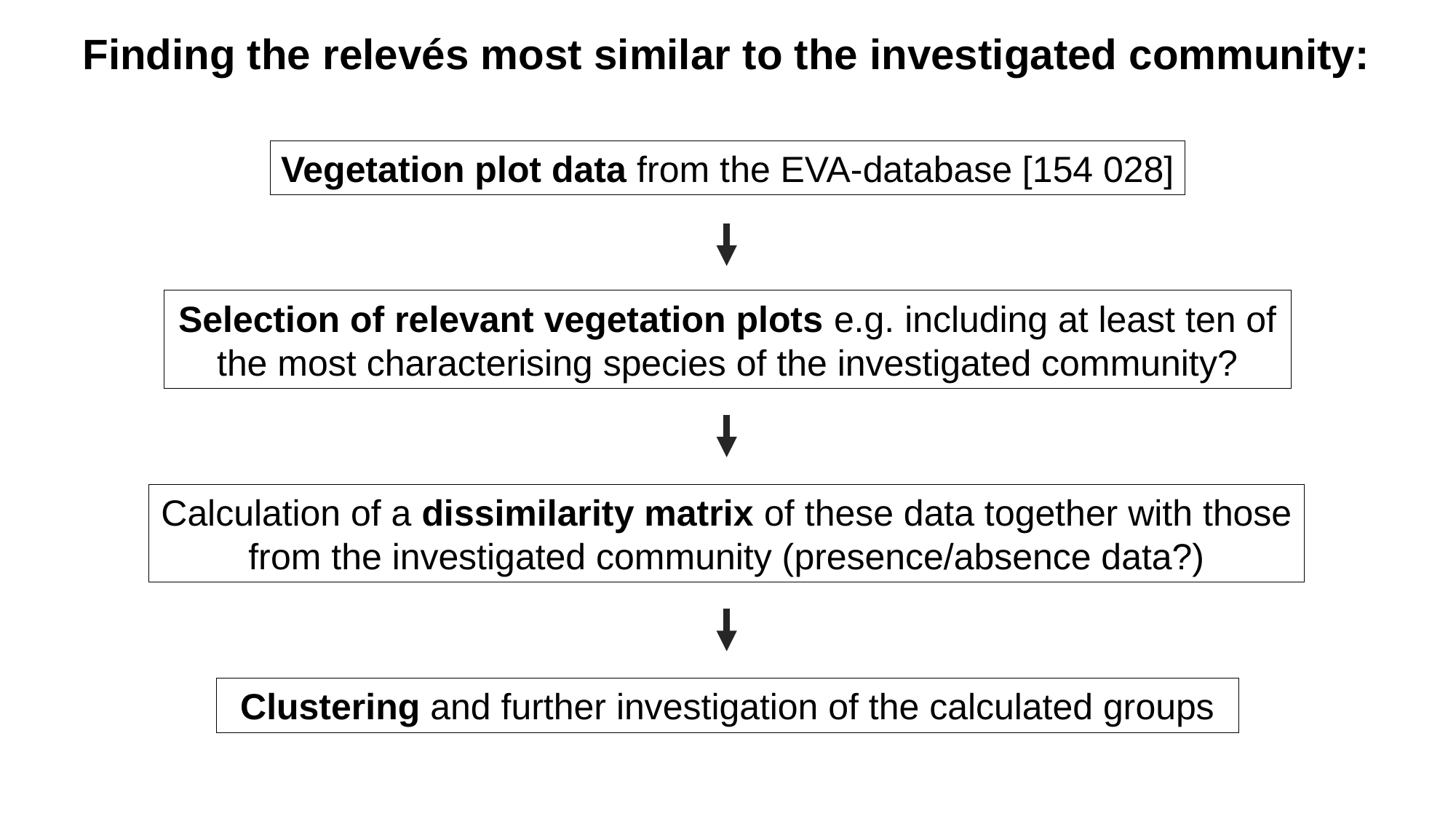

# Finding the relevés most similar to the investigated community:
Vegetation plot data from the EVA-database [154 028]
Selection of relevant vegetation plots e.g. including at least ten of the most characterising species of the investigated community?
Calculation of a dissimilarity matrix of these data together with those from the investigated community (presence/absence data?)
Clustering and further investigation of the calculated groups